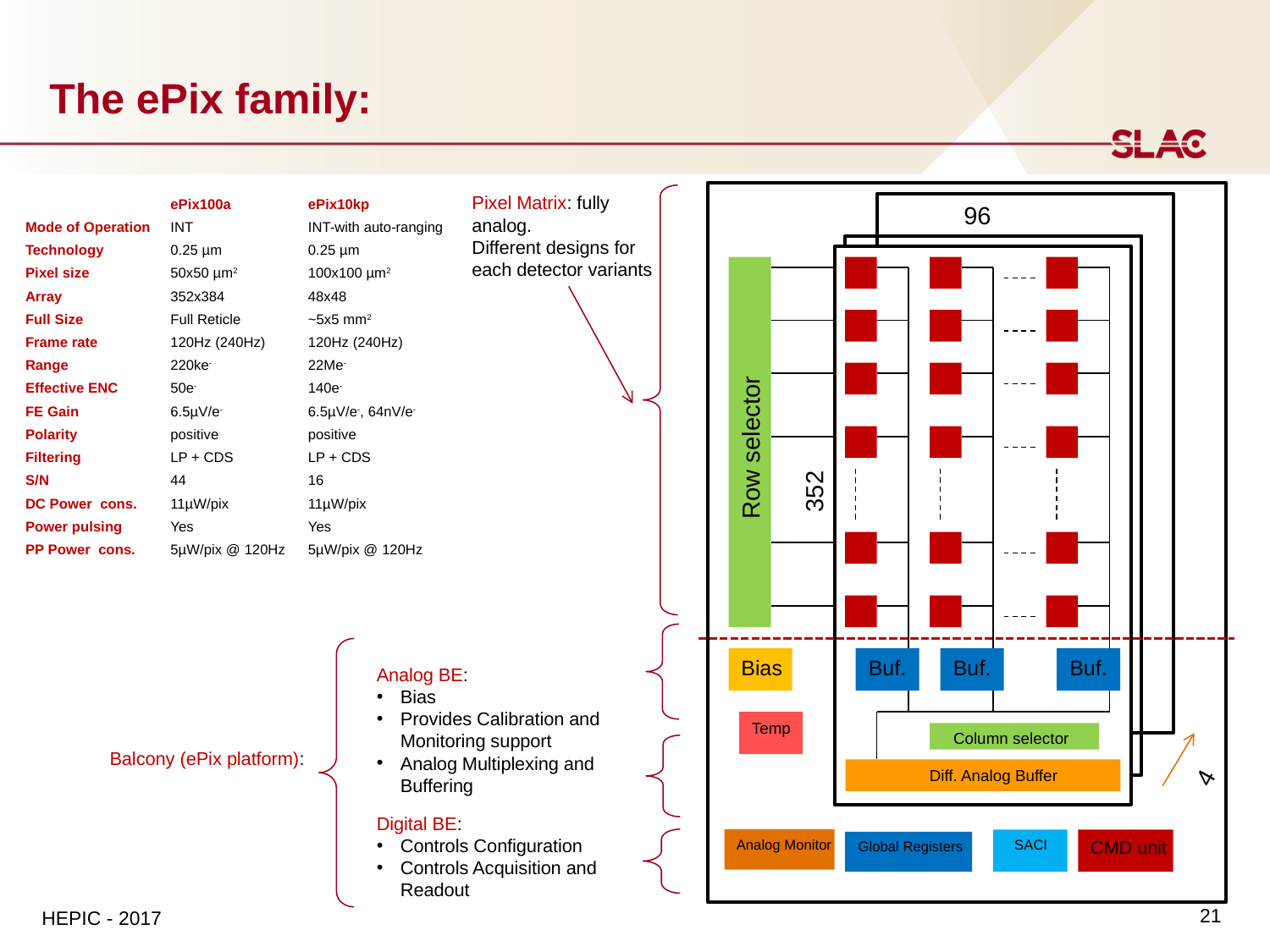

# The ePix family:

Pixel Matrix: fully analog.
Different designs for each detector variants

|  |  | ePix100a | ePix10kp |
| --- | --- | --- | --- |
| Mode of Operation |  | INT | INT-with auto-ranging |
| Technology |  | 0.25 µm | 0.25 µm |
| Pixel size |  | 50x50 µm2 | 100x100 µm2 |
| Array |  | 352x384 | 48x48 |
| Full Size |  | Full Reticle | ~5x5 mm2 |
| Frame rate |  | 120Hz (240Hz) | 120Hz (240Hz) |
| Range |  | 220ke- | 22Me- |
| Effective ENC |  | 50e- | 140e- |
| FE Gain |  | 6.5µV/e- | 6.5µV/e-, 64nV/e- |
| Polarity |  | positive | positive |
| Filtering |  | LP + CDS | LP + CDS |
| S/N |  | 44 | 16 |
| DC Power cons. |  | 11µW/pix | 11µW/pix |
| Power pulsing |  | Yes | Yes |
| PP Power cons. |  | 5µW/pix @ 120Hz | 5µW/pix @ 120Hz |

96

Row selector

352

Bias

Buf.

Buf.

Buf.

Analog BE:
Bias
Provides Calibration and Monitoring support
Analog Multiplexing and Buffering

Temp
Column selector

Balcony (ePix platform):
4
Diff. Analog Buffer

Digital BE:
Controls Configuration
Controls Acquisition and Readout

Analog Monitor
   SACI
CMD unit
Global Registers
21